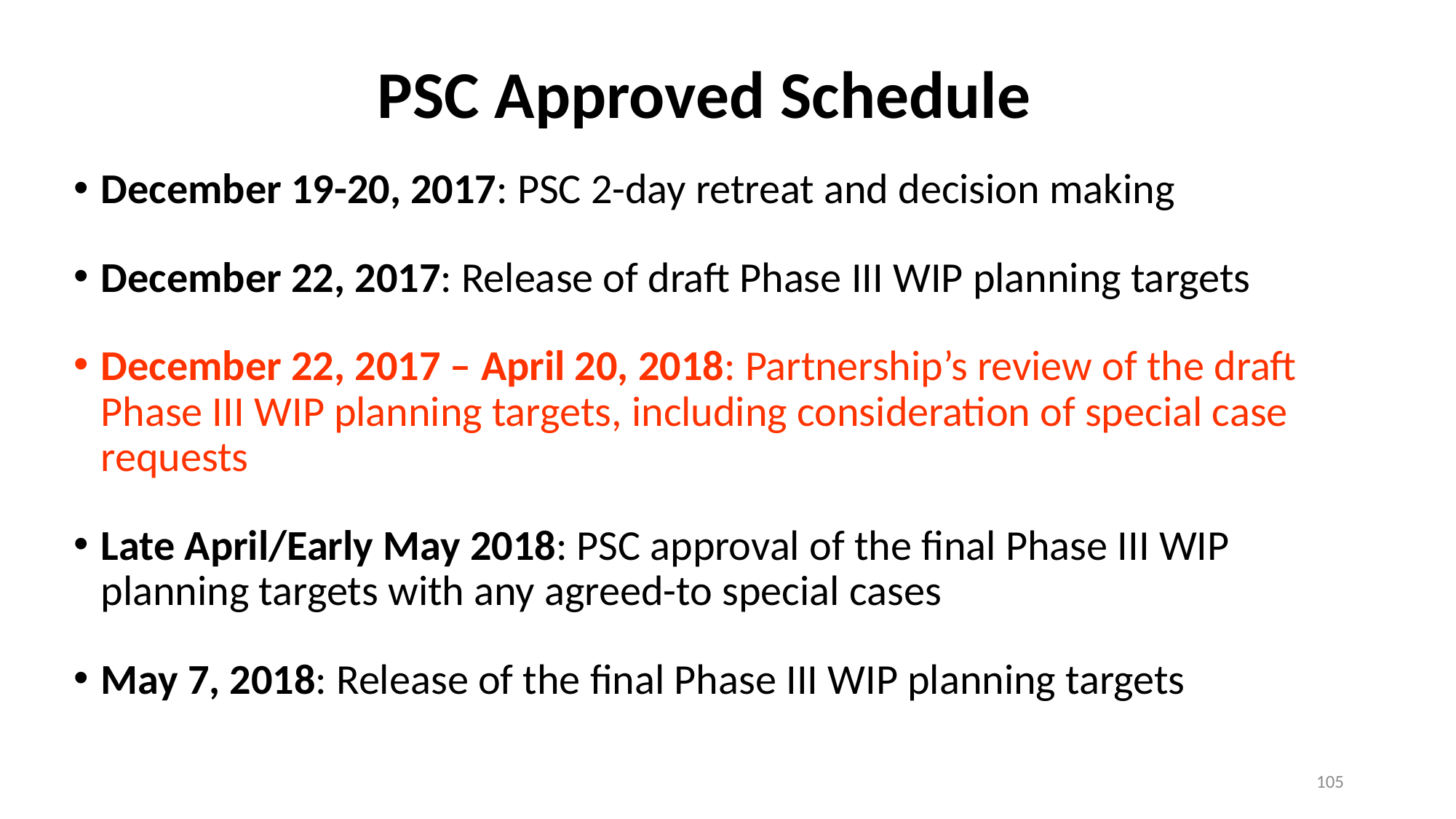

# PSC Approved Schedule
December 19-20, 2017: PSC 2-day retreat and decision making
December 22, 2017: Release of draft Phase III WIP planning targets
December 22, 2017 – April 20, 2018: Partnership’s review of the draft Phase III WIP planning targets, including consideration of special case requests
Late April/Early May 2018: PSC approval of the final Phase III WIP planning targets with any agreed-to special cases
May 7, 2018: Release of the final Phase III WIP planning targets
105